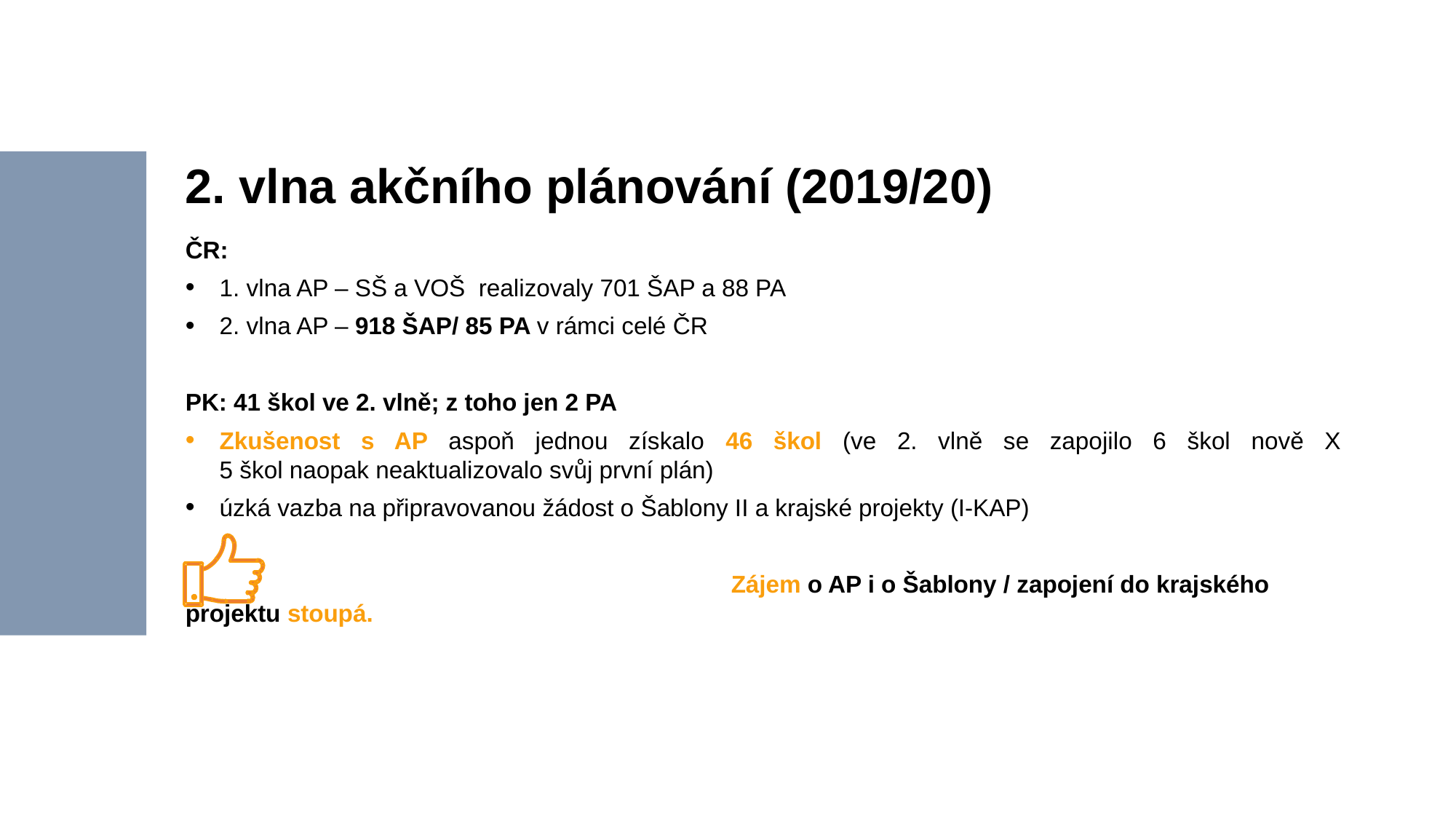

# 2. vlna akčního plánování (2019/20)
ČR:
1. vlna AP – SŠ a VOŠ  realizovaly 701 ŠAP a 88 PA
2. vlna AP – 918 ŠAP/ 85 PA v rámci celé ČR

PK: 41 škol ve 2. vlně; z toho jen 2 PA
Zkušenost s AP aspoň jednou získalo 46 škol (ve 2. vlně se zapojilo 6 škol nově X
5 škol naopak neaktualizovalo svůj první plán)
úzká vazba na připravovanou žádost o Šablony II a krajské projekty (I-KAP)

					Zájem o AP i o Šablony / zapojení do krajského projektu stoupá.